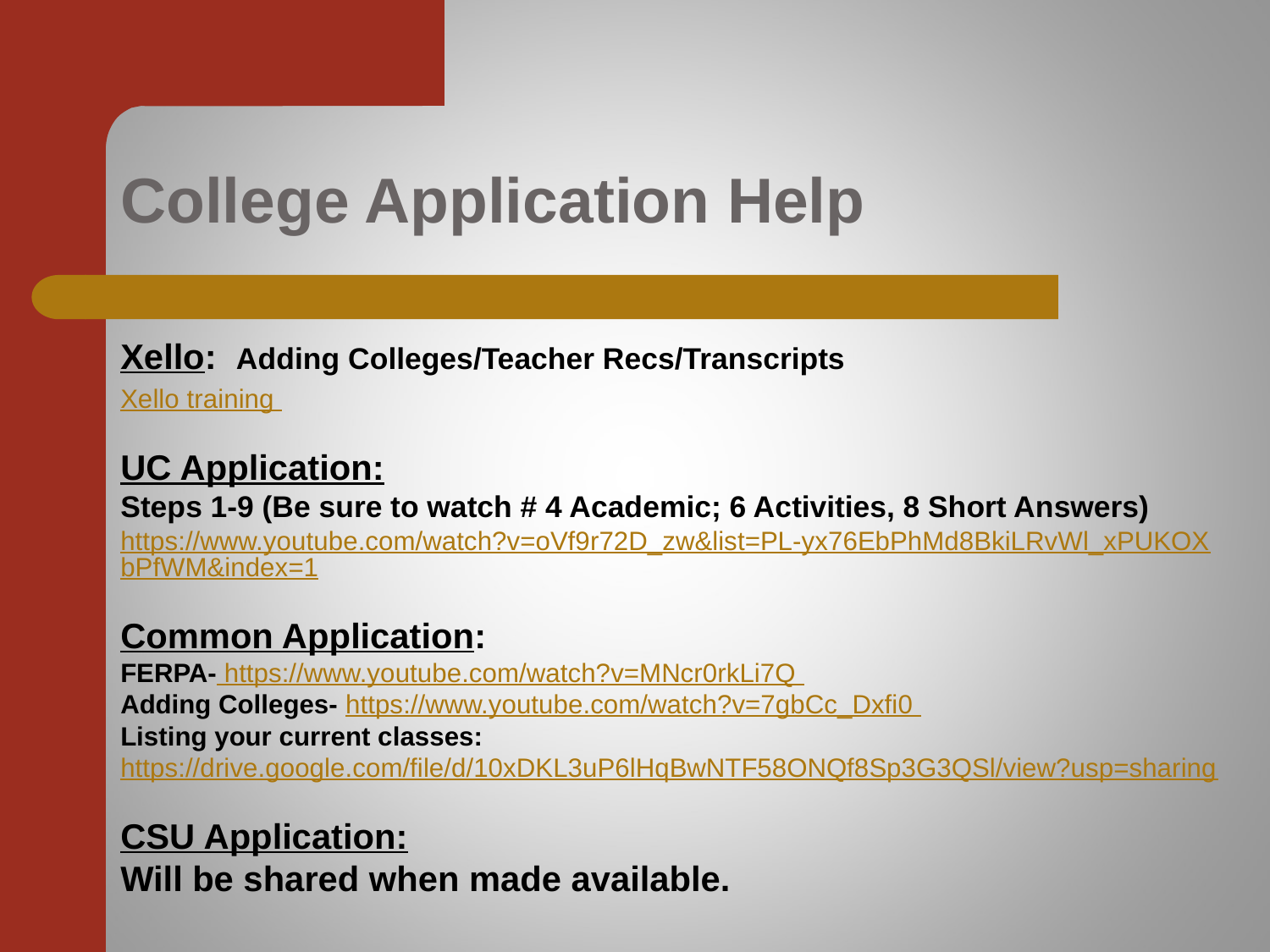

# College Application Help
Xello:  Adding Colleges/Teacher Recs/Transcripts
Xello training

UC Application:
Steps 1-9 (Be sure to watch # 4 Academic; 6 Activities, 8 Short Answers)
https://www.youtube.com/watch?v=oVf9r72D_zw&list=PL-yx76EbPhMd8BkiLRvWl_xPUKOXbPfWM&index=1

Common Application:
FERPA- https://www.youtube.com/watch?v=MNcr0rkLi7Q
Adding Colleges- https://www.youtube.com/watch?v=7gbCc_Dxfi0
Listing your current classes: https://drive.google.com/file/d/10xDKL3uP6lHqBwNTF58ONQf8Sp3G3QSl/view?usp=sharing

CSU Application:
Will be shared when made available.